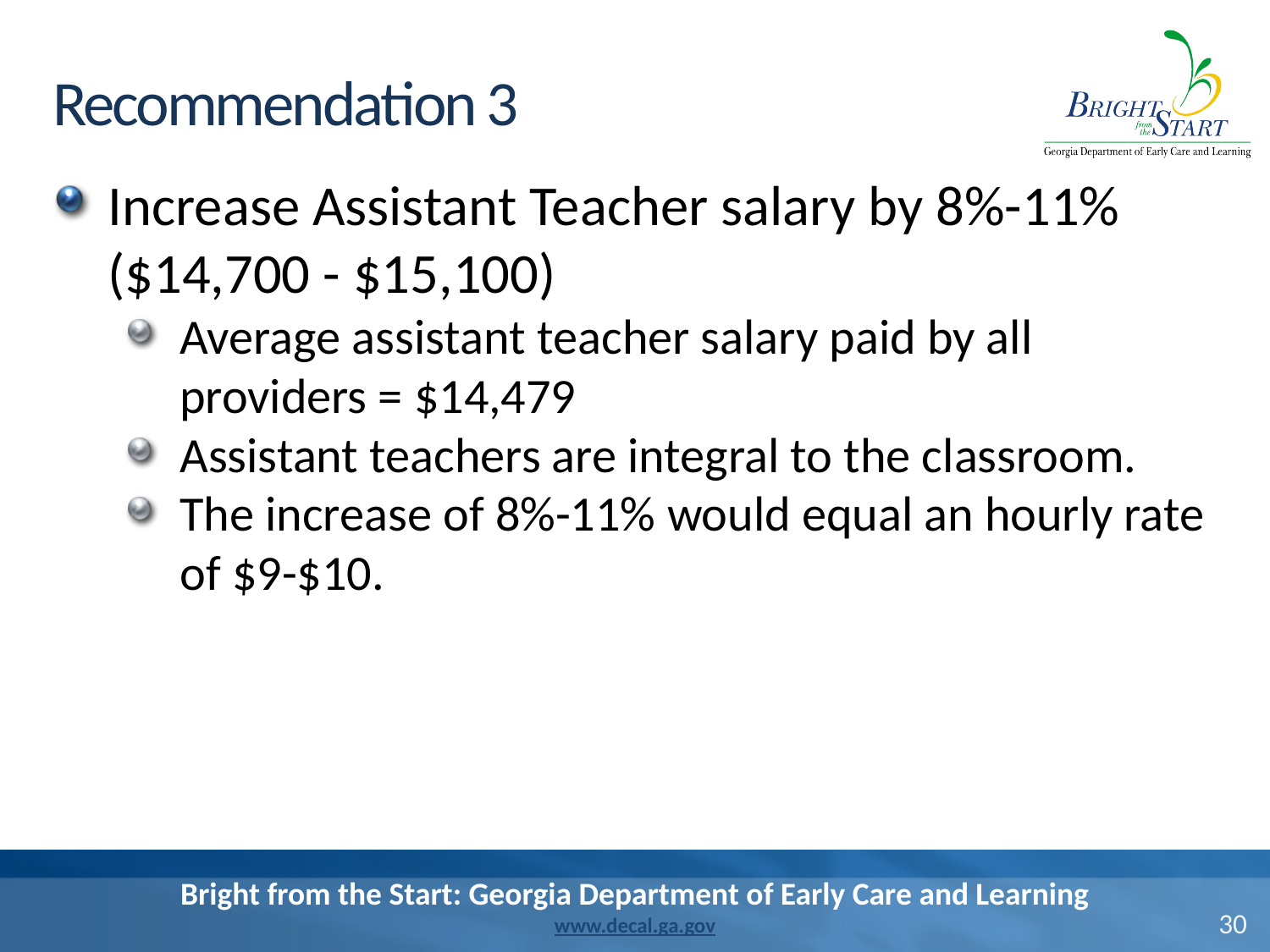

# Recommendation 3
Increase Assistant Teacher salary by 8%-11% ($14,700 - $15,100)
Average assistant teacher salary paid by all providers = $14,479
Assistant teachers are integral to the classroom.
The increase of 8%-11% would equal an hourly rate of $9-$10.